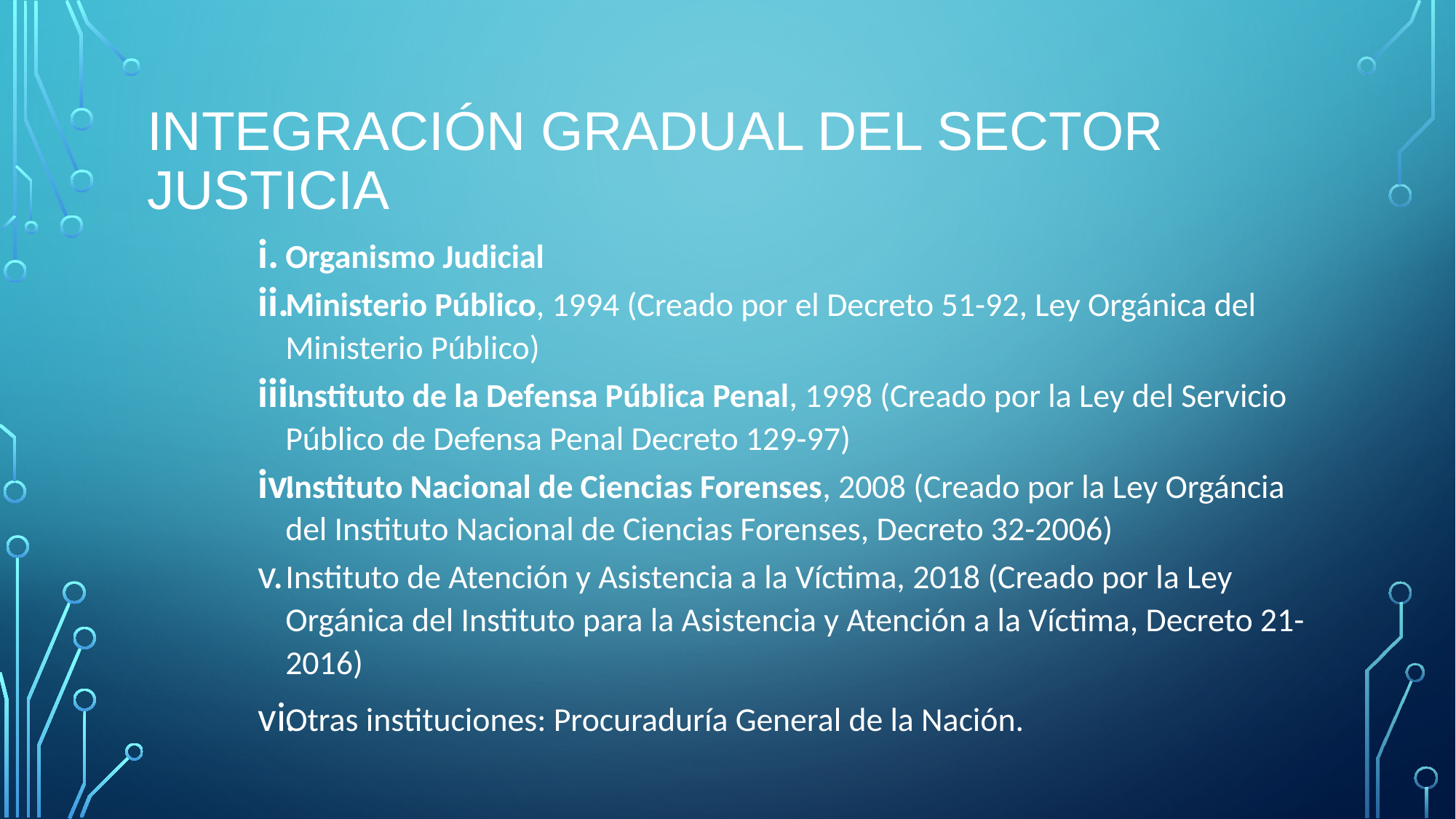

# Integración gradual del sector justicia
Organismo Judicial
Ministerio Público, 1994 (Creado por el Decreto 51-92, Ley Orgánica del Ministerio Público)
Instituto de la Defensa Pública Penal, 1998 (Creado por la Ley del Servicio Público de Defensa Penal Decreto 129-97)
Instituto Nacional de Ciencias Forenses, 2008 (Creado por la Ley Orgáncia del Instituto Nacional de Ciencias Forenses, Decreto 32-2006)
Instituto de Atención y Asistencia a la Víctima, 2018 (Creado por la Ley Orgánica del Instituto para la Asistencia y Atención a la Víctima, Decreto 21-2016)
Otras instituciones: Procuraduría General de la Nación.